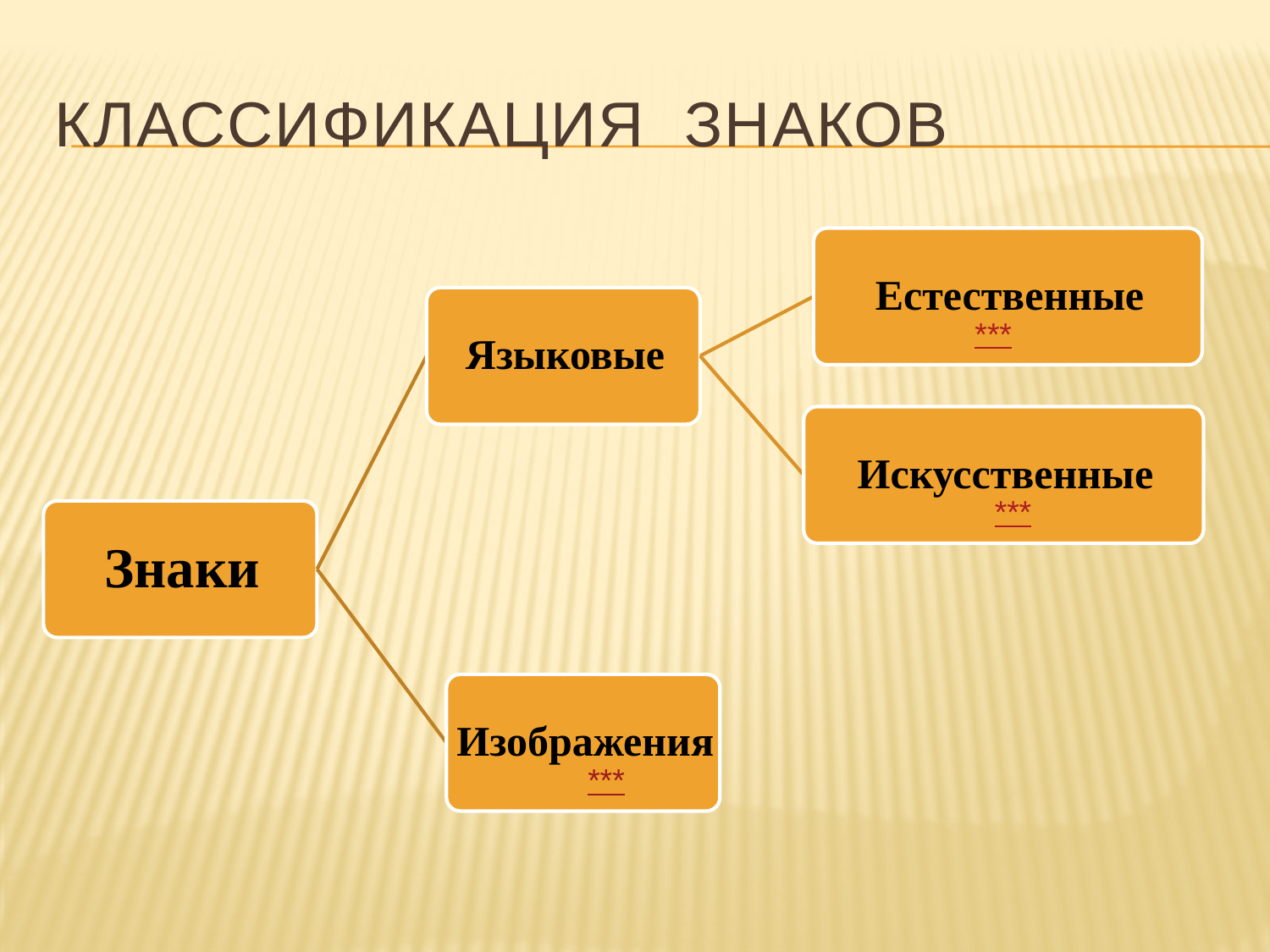

# Классификация  знаков
Знаки

Языковые

Естественные

Искусственные

Изображения
***
***
***